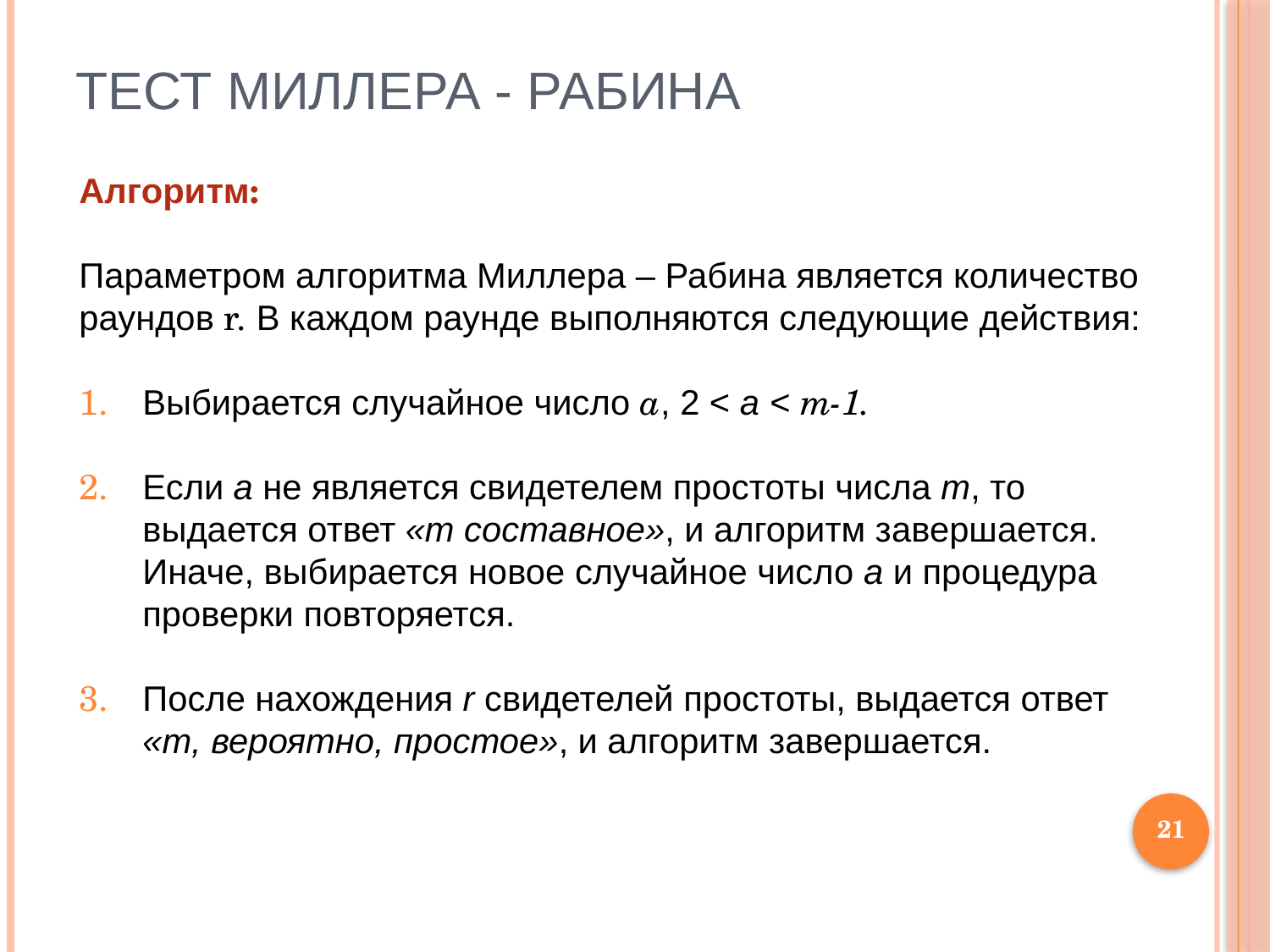

# Тест Миллера - Рабина
Алгоритм:

Параметром алгоритма Миллера – Рабина является количество раундов r. В каждом раунде выполняются следующие действия:

Выбирается случайное число a, 2 < a < m-1.

Если a не является свидетелем простоты числа m, то выдается ответ «m составное», и алгоритм завершается. Иначе, выбирается новое случайное число a и процедура проверки повторяется.

После нахождения r свидетелей простоты, выдается ответ «m, вероятно, простое», и алгоритм завершается.

21